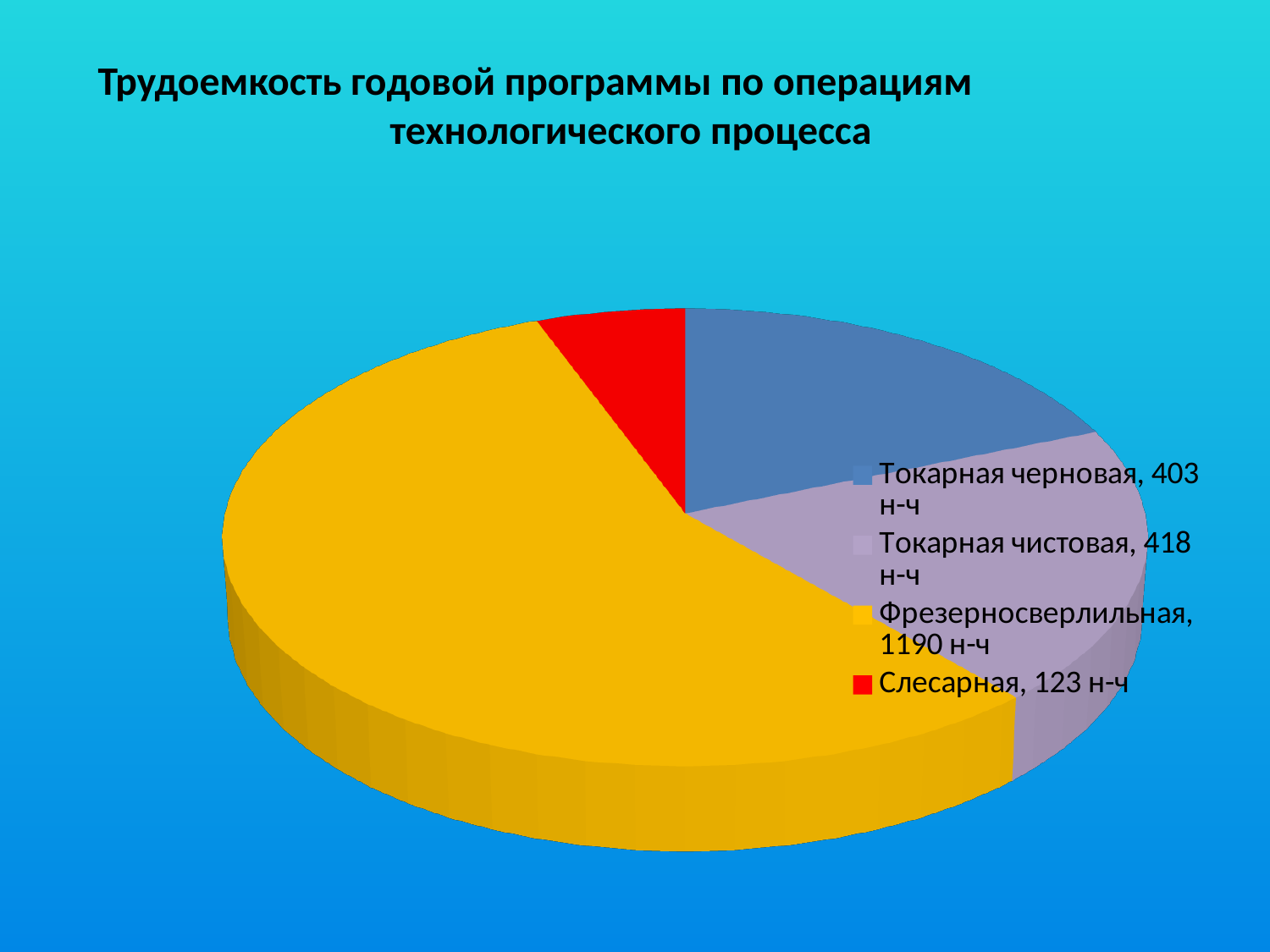

# Трудоемкость годовой программы по операциям                       технологического процесса

[unsupported chart]